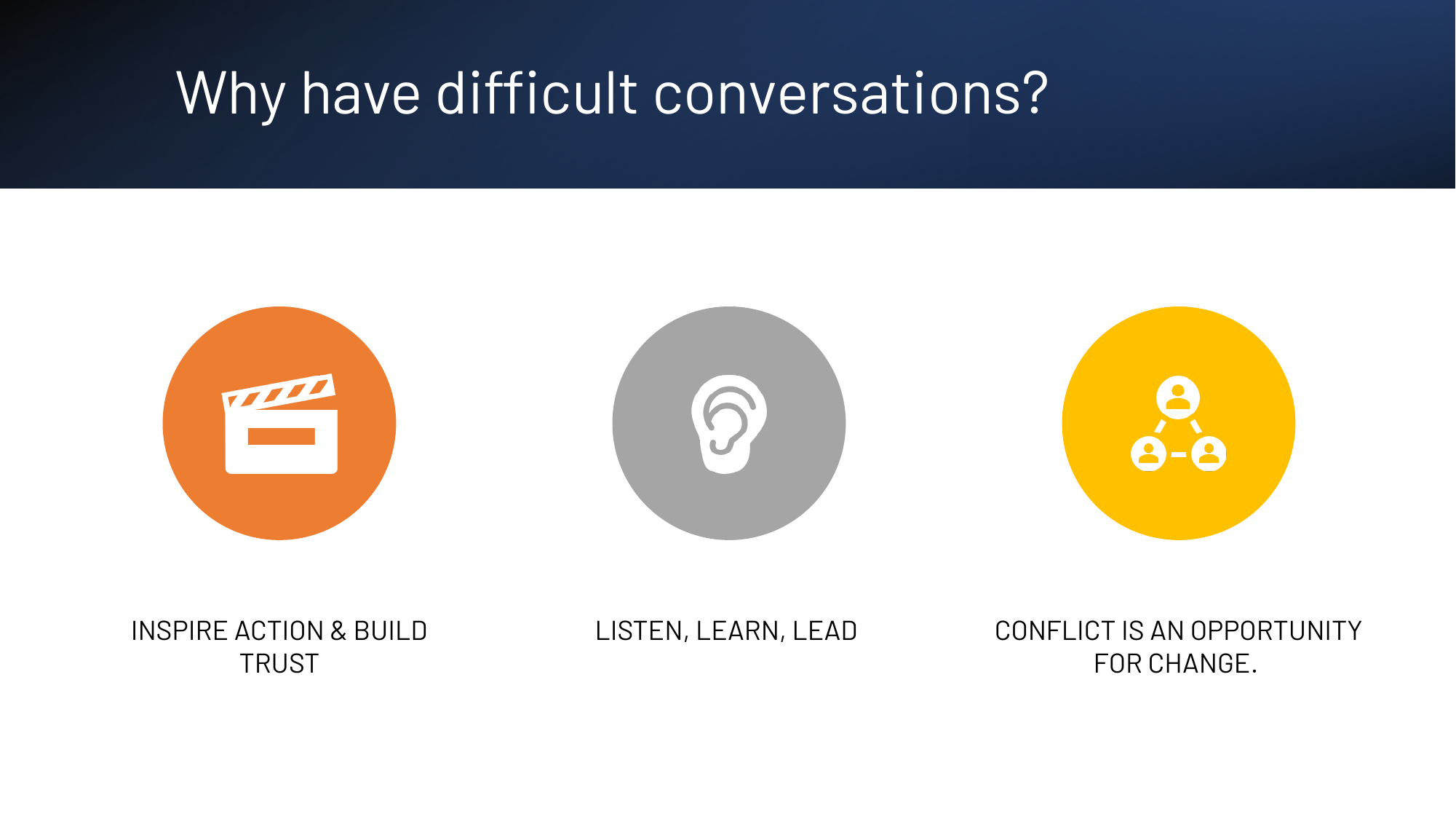

# Why have difficult conversations?
inspire action & build trust
Listen, learn, lead
Conflict is an opportunity for change.